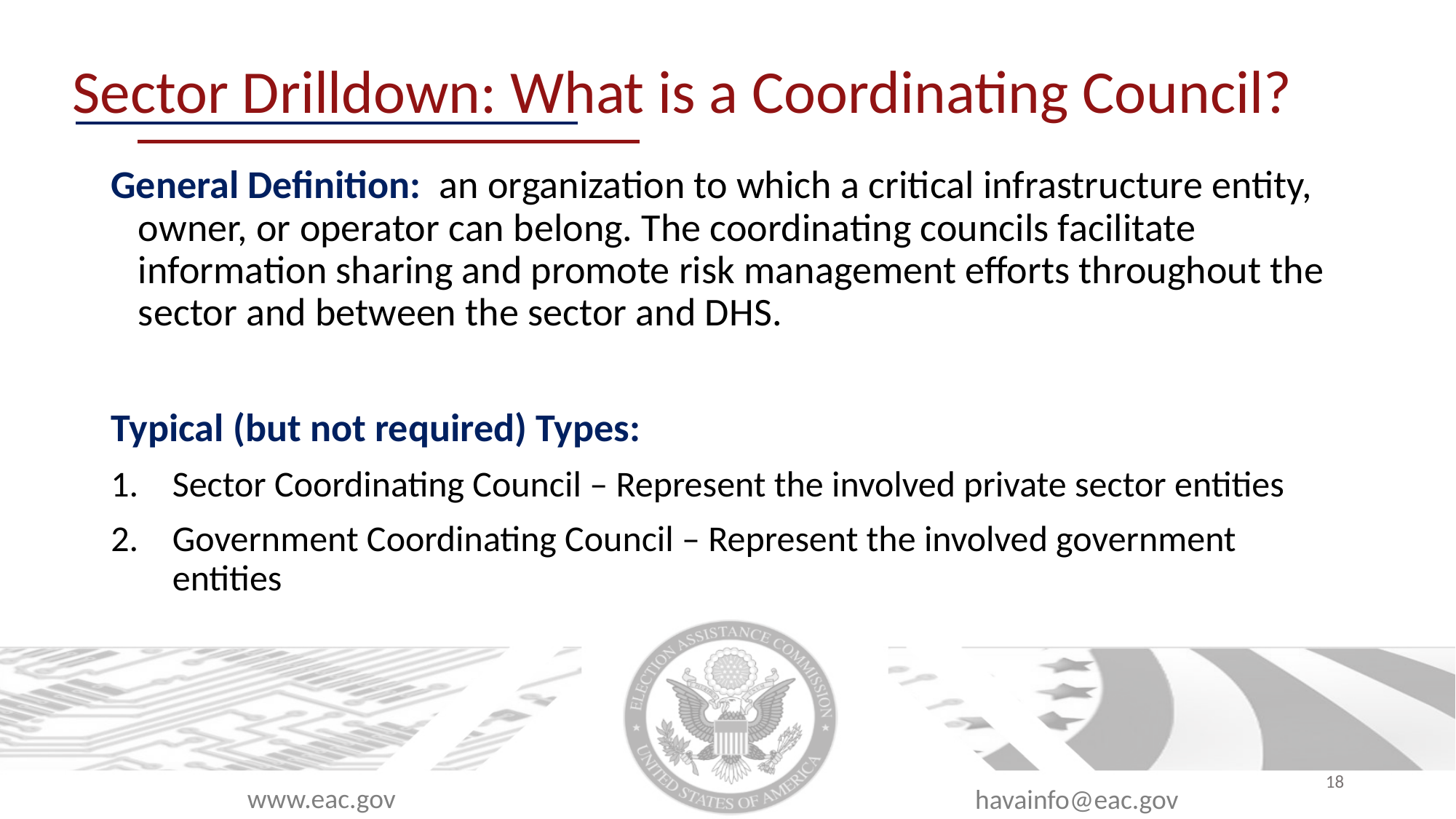

# Sector Drilldown: What is a Coordinating Council?
General Definition:  an organization to which a critical infrastructure entity, owner, or operator can belong. The coordinating councils facilitate information sharing and promote risk management efforts throughout the sector and between the sector and DHS.

Typical (but not required) Types:
Sector Coordinating Council – Represent the involved private sector entities
Government Coordinating Council – Represent the involved government entities
18